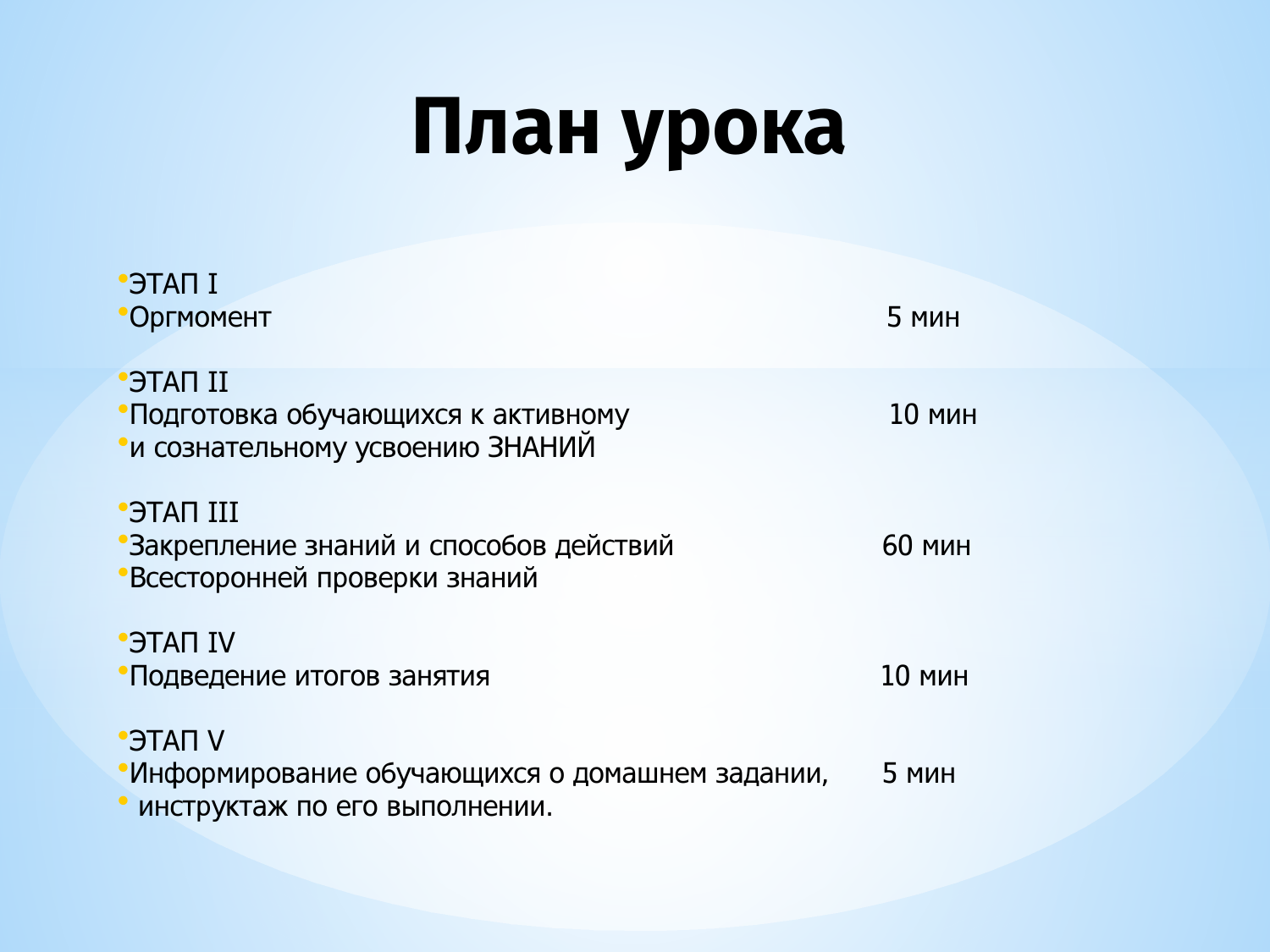

# План урока
ЭТАП I
Оргмомент                                                                       5 мин

ЭТАП II
Подготовка обучающихся к активному                              10 мин
и сознательному усвоению ЗНАНИЙ

ЭТАП III
Закрепление знаний и способов действий                        60 мин
Всесторонней проверки знаний

ЭТАП IV
Подведение итогов занятия                                             10 мин

ЭТАП V
Информирование обучающихся о домашнем задании,      5 мин
 инструктаж по его выполнении.